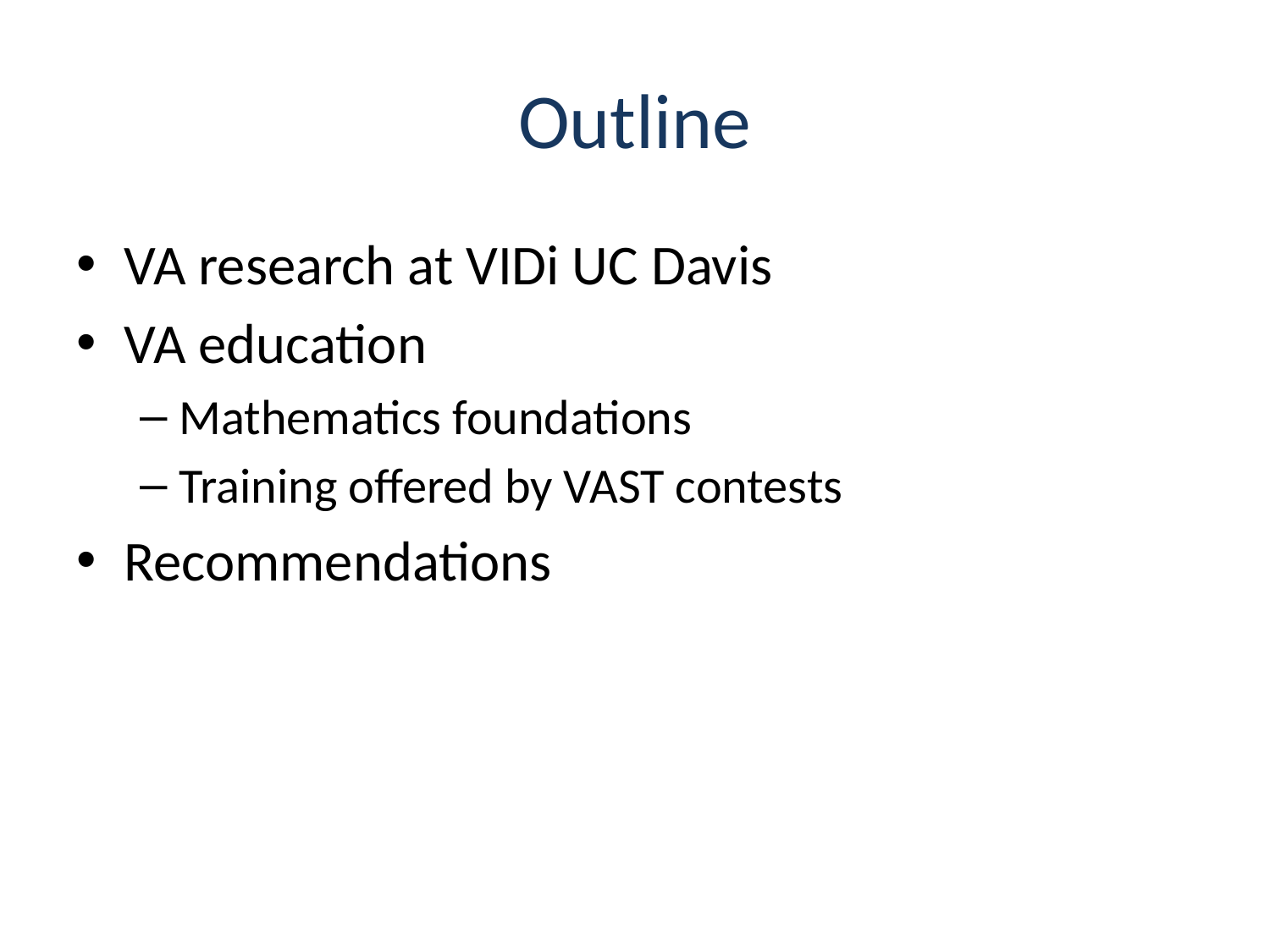

# Outline
VA research at VIDi UC Davis
VA education
Mathematics foundations
Training offered by VAST contests
Recommendations